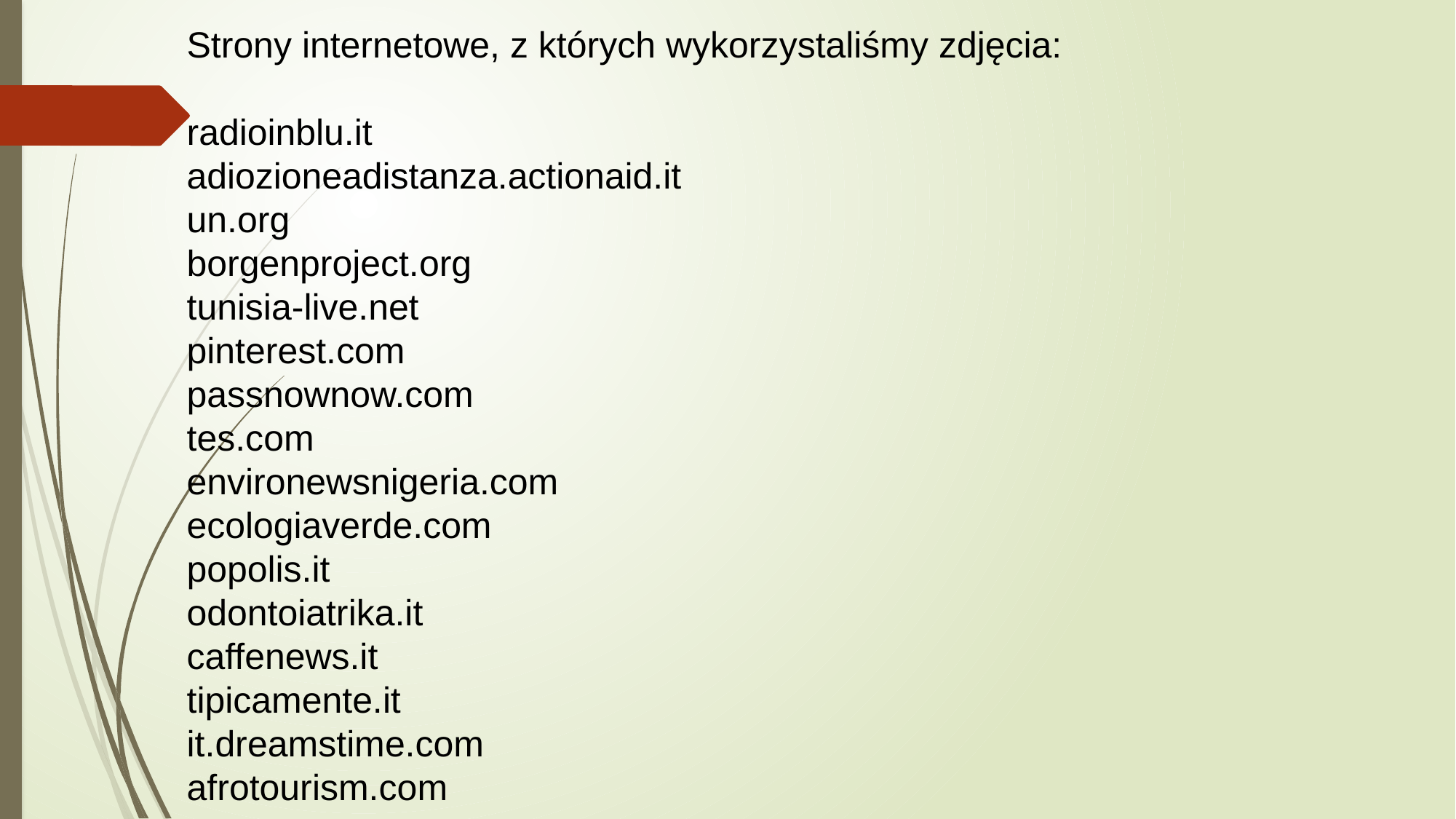

Strony internetowe, z których wykorzystaliśmy zdjęcia:

radioinblu.it
adiozioneadistanza.actionaid.it
un.org
borgenproject.org
tunisia-live.net
pinterest.com
passnownow.com
tes.com
environewsnigeria.com
ecologiaverde.com
popolis.it
odontoiatrika.it
caffenews.it
tipicamente.it
it.dreamstime.com
afrotourism.com